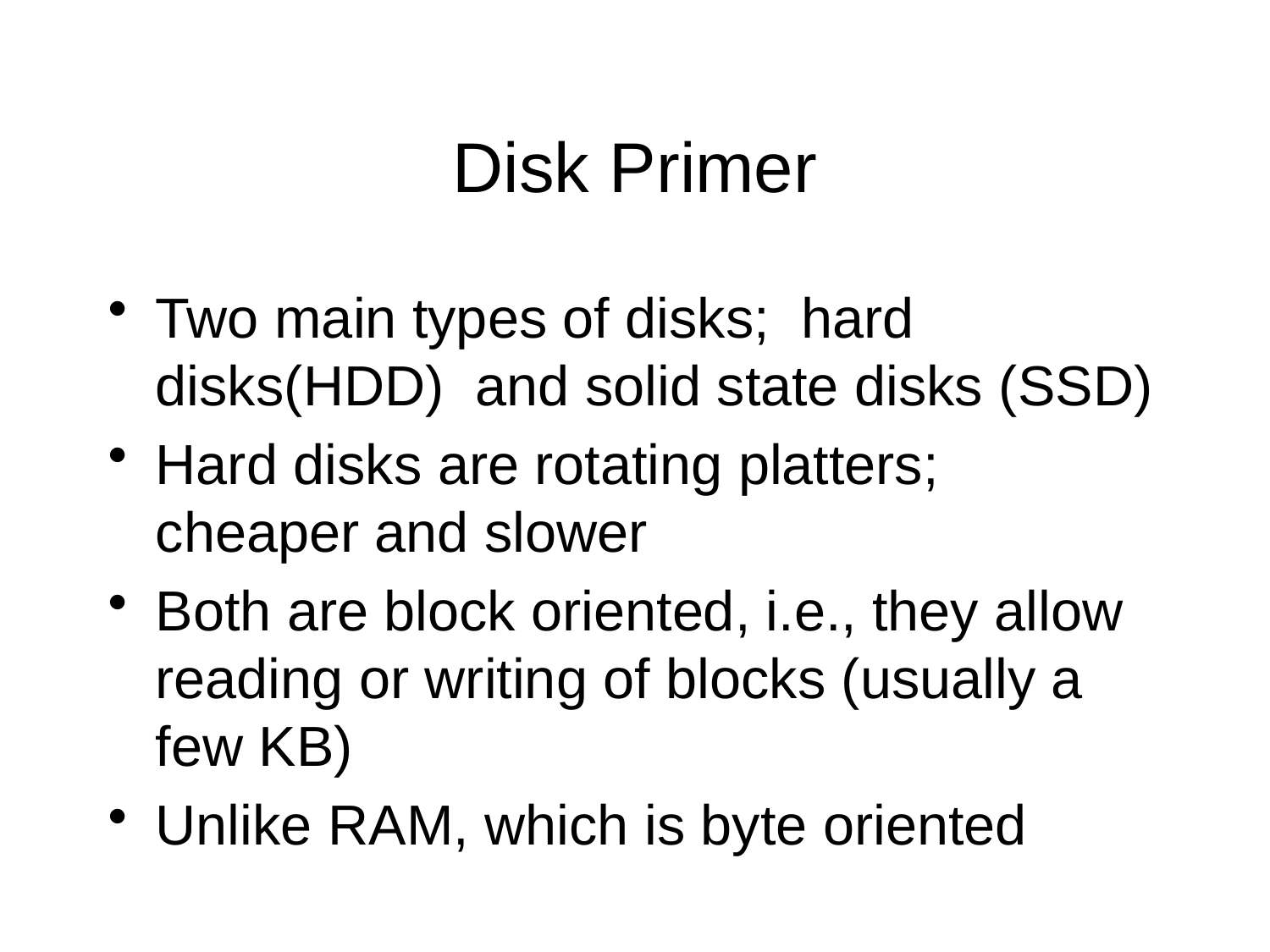

# Disk Primer
Two main types of disks;  hard disks(HDD)  and solid state disks (SSD)
Hard disks are rotating platters;  cheaper and slower
Both are block oriented, i.e., they allow reading or writing of blocks (usually a few KB)
Unlike RAM, which is byte oriented